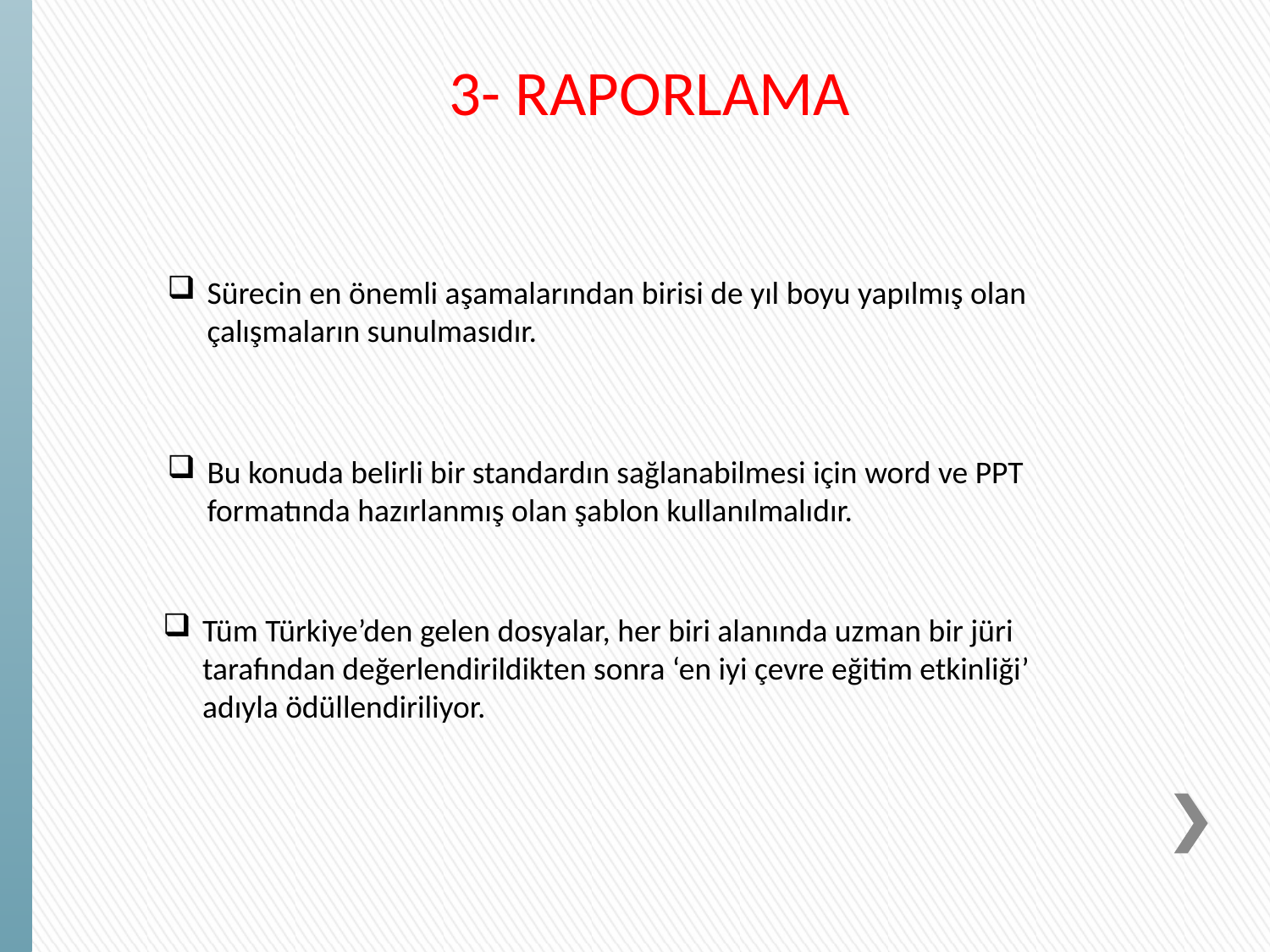

3- RAPORLAMA
Sürecin en önemli aşamalarından birisi de yıl boyu yapılmış olan çalışmaların sunulmasıdır.
Bu konuda belirli bir standardın sağlanabilmesi için word ve PPT formatında hazırlanmış olan şablon kullanılmalıdır.
Tüm Türkiye’den gelen dosyalar, her biri alanında uzman bir jüri tarafından değerlendirildikten sonra ‘en iyi çevre eğitim etkinliği’ adıyla ödüllendiriliyor.